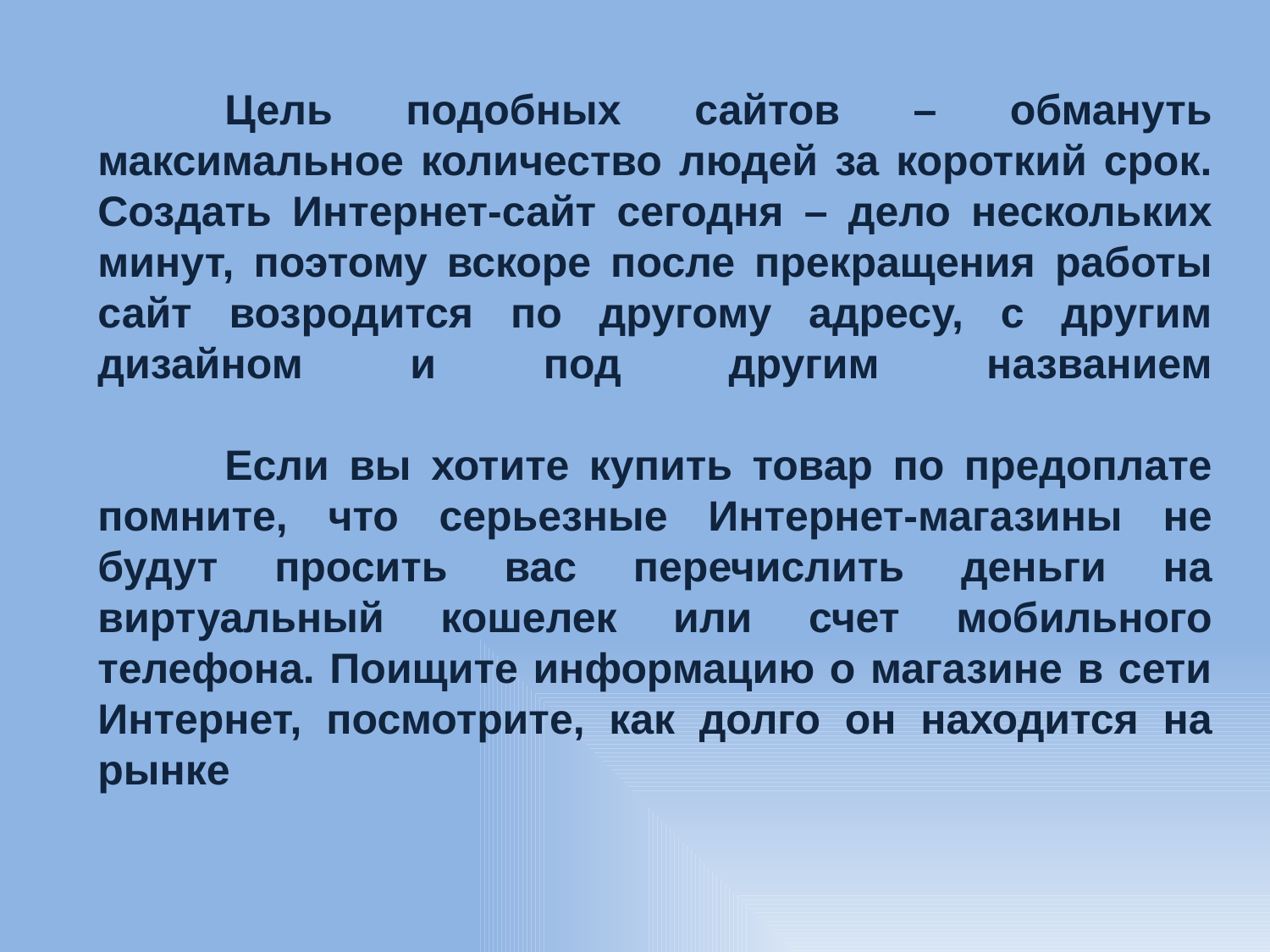

Цель подобных сайтов – обмануть максимальное количество людей за короткий срок. Создать Интернет-сайт сегодня – дело нескольких минут, поэтому вскоре после прекращения работы сайт возродится по другому адресу, с другим дизайном и под другим названием
	Если вы хотите купить товар по предоплате помните, что серьезные Интернет-магазины не будут просить вас перечислить деньги на виртуальный кошелек или счет мобильного телефона. Поищите информацию о магазине в сети Интернет, посмотрите, как долго он находится на рынке